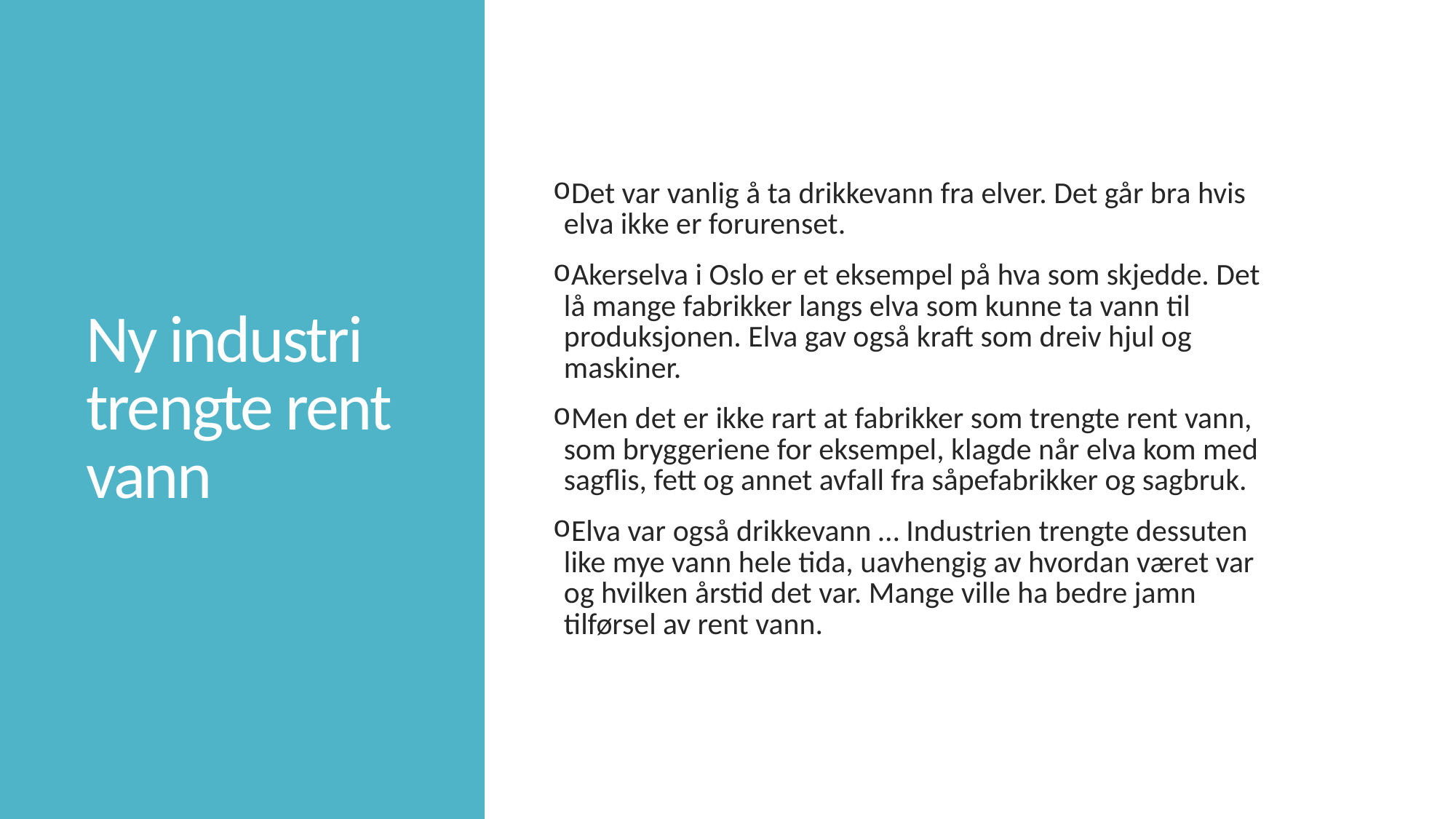

# Ny industri trengte rent vann
Det var vanlig å ta drikkevann fra elver. Det går bra hvis elva ikke er forurenset.
Akerselva i Oslo er et eksempel på hva som skjedde. Det lå mange fabrikker langs elva som kunne ta vann til produksjonen. Elva gav også kraft som dreiv hjul og maskiner.
Men det er ikke rart at fabrikker som trengte rent vann, som bryggeriene for eksempel, klagde når elva kom med sagflis, fett og annet avfall fra såpefabrikker og sagbruk.
Elva var også drikkevann … Industrien trengte dessuten like mye vann hele tida, uavhengig av hvordan været var og hvilken årstid det var. Mange ville ha bedre jamn tilførsel av rent vann.